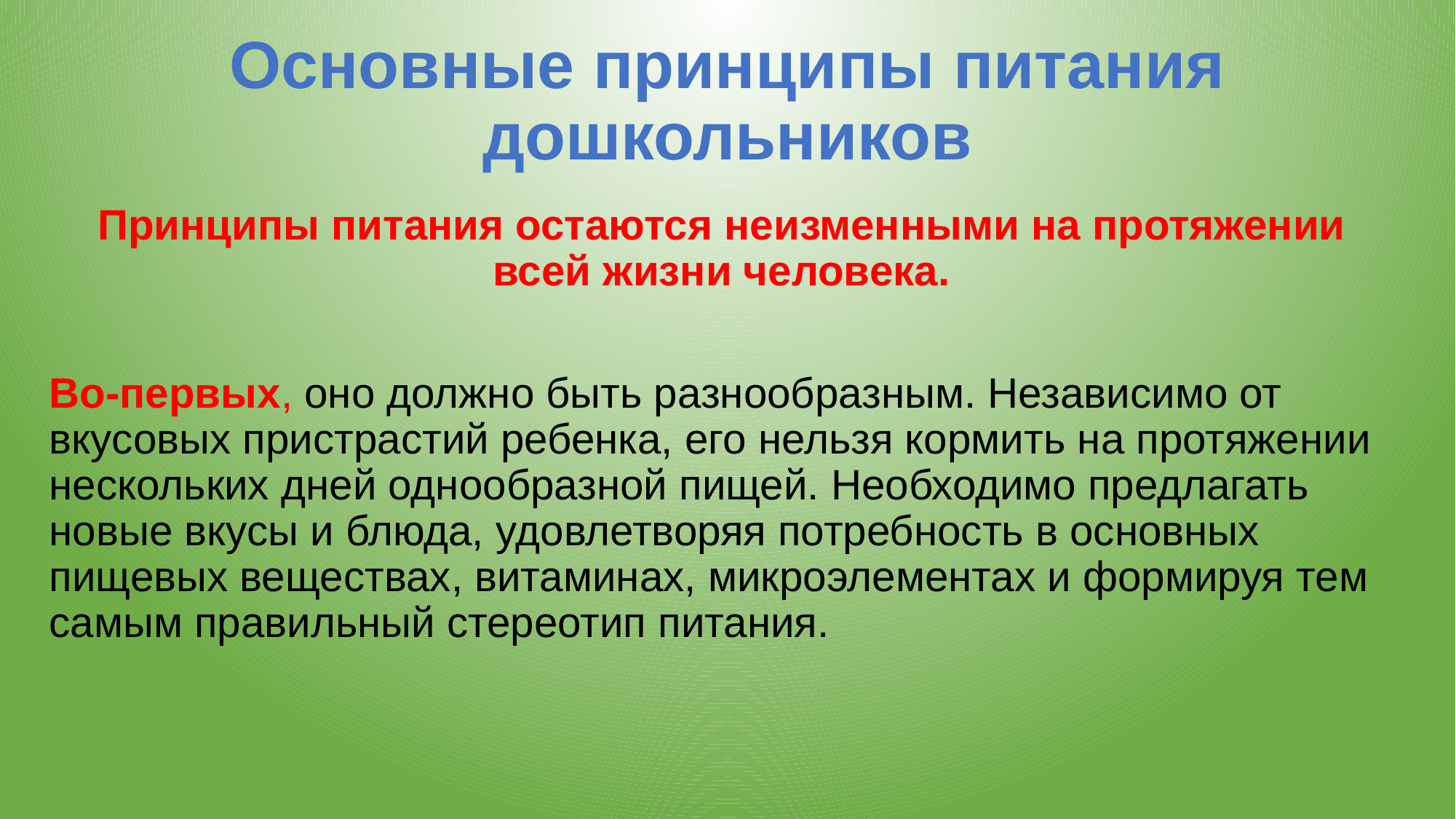

# Основные принципы питания дошкольников
Принципы питания остаются неизменными на протяжении всей жизни человека.

Во-первых, оно должно быть разнообразным. Независимо от вкусовых пристрастий ребенка, его нельзя кормить на протяжении нескольких дней однообразной пищей. Необходимо предлагать новые вкусы и блюда, удовлетворяя потребность в основных пищевых веществах, витаминах, микроэлементах и формируя тем самым правильный стереотип питания.